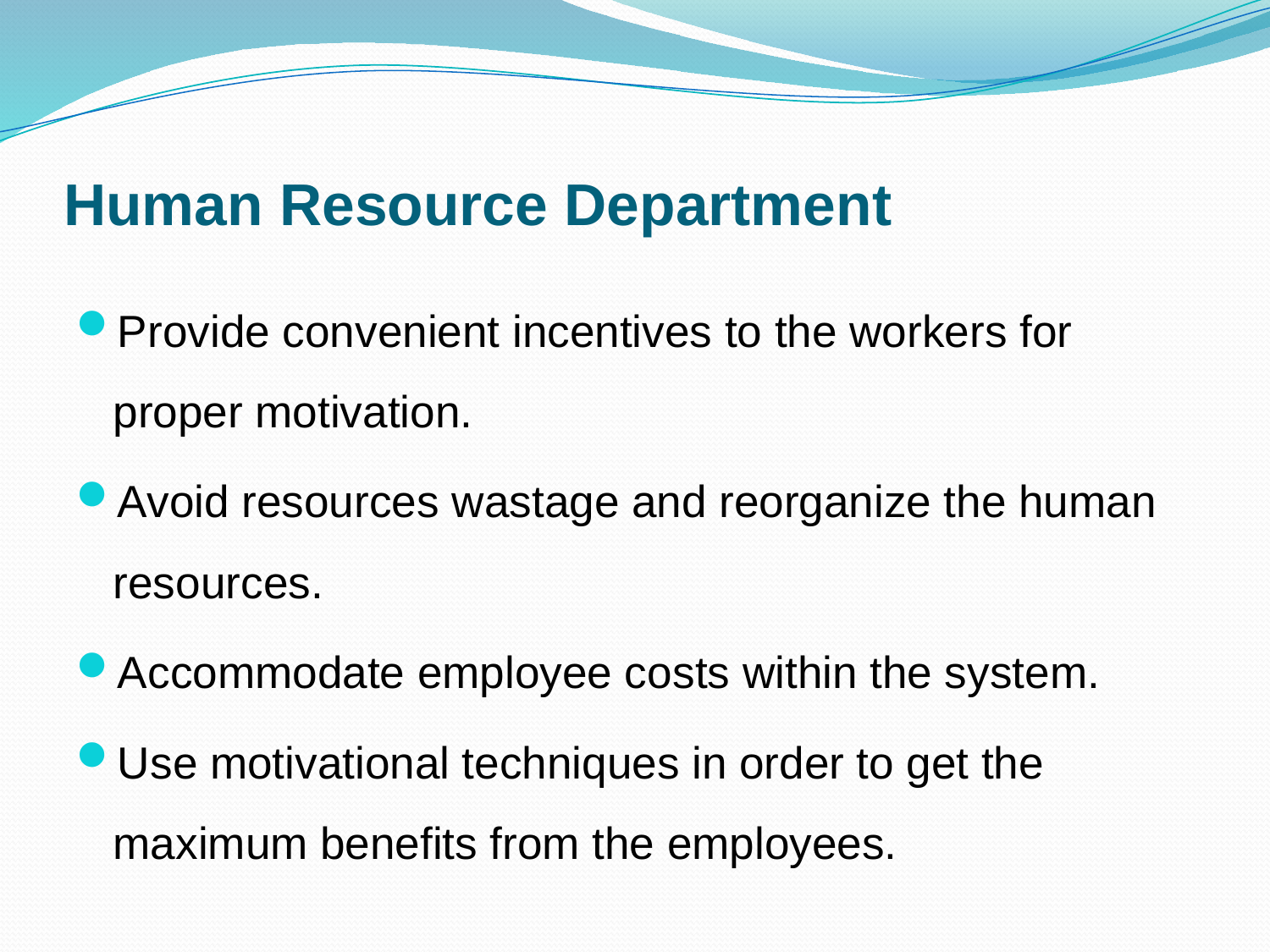

# Human Resource Department
Provide convenient incentives to the workers for proper motivation.
Avoid resources wastage and reorganize the human resources.
Accommodate employee costs within the system.
Use motivational techniques in order to get the maximum benefits from the employees.